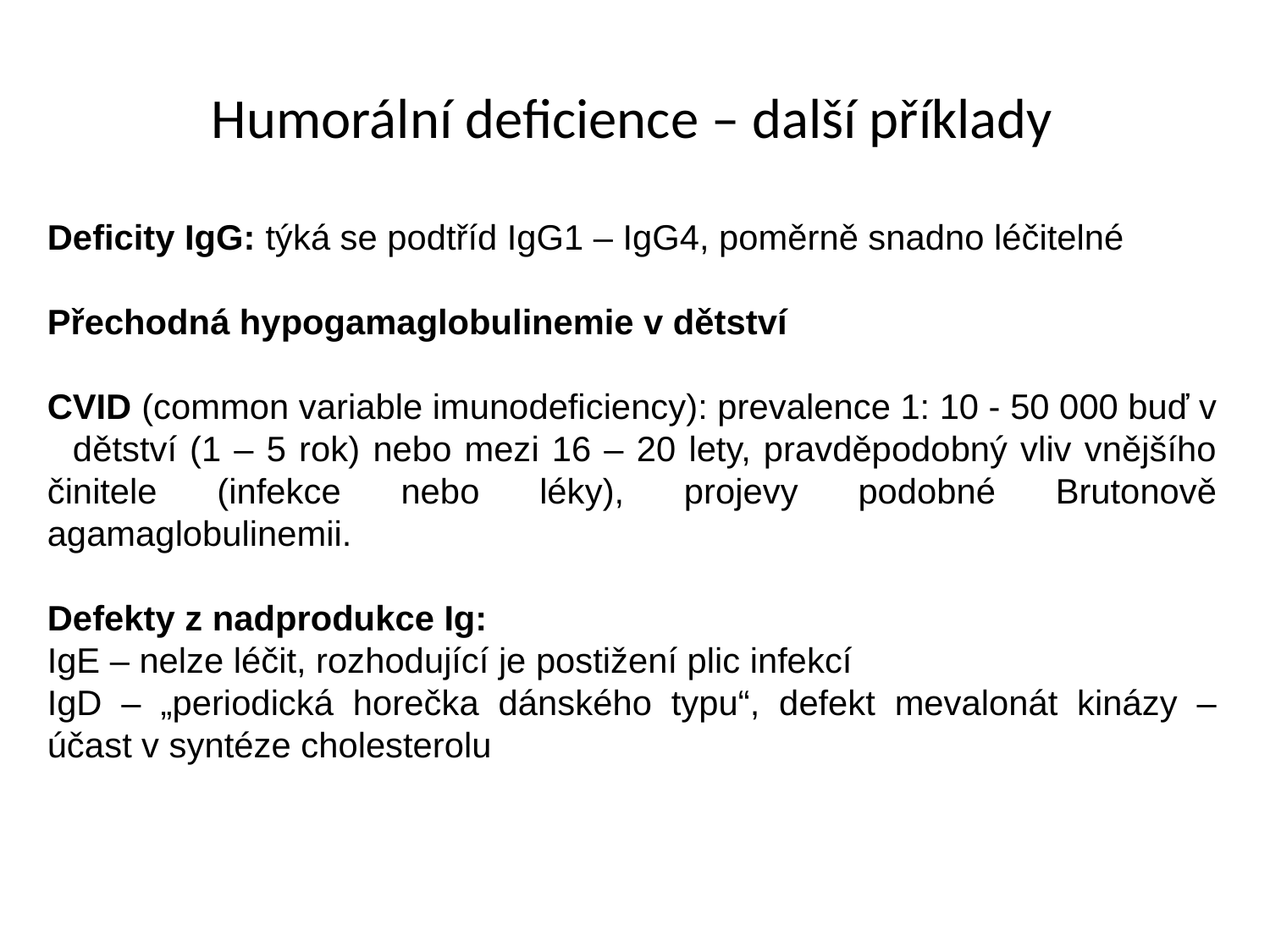

# Humorální deficience – další příklady

Deficity IgG: týká se podtříd IgG1 – IgG4, poměrně snadno léčitelné

Přechodná hypogamaglobulinemie v dětství

CVID (common variable imunodeficiency): prevalence 1: 10 - 50 000 buď v   dětství (1 – 5 rok) nebo mezi 16 – 20 lety, pravděpodobný vliv vnějšího činitele (infekce nebo léky), projevy podobné Brutonově agamaglobulinemii.

Defekty z nadprodukce Ig:
IgE – nelze léčit, rozhodující je postižení plic infekcí
IgD – „periodická horečka dánského typu“, defekt mevalonát kinázy – účast v syntéze cholesterolu